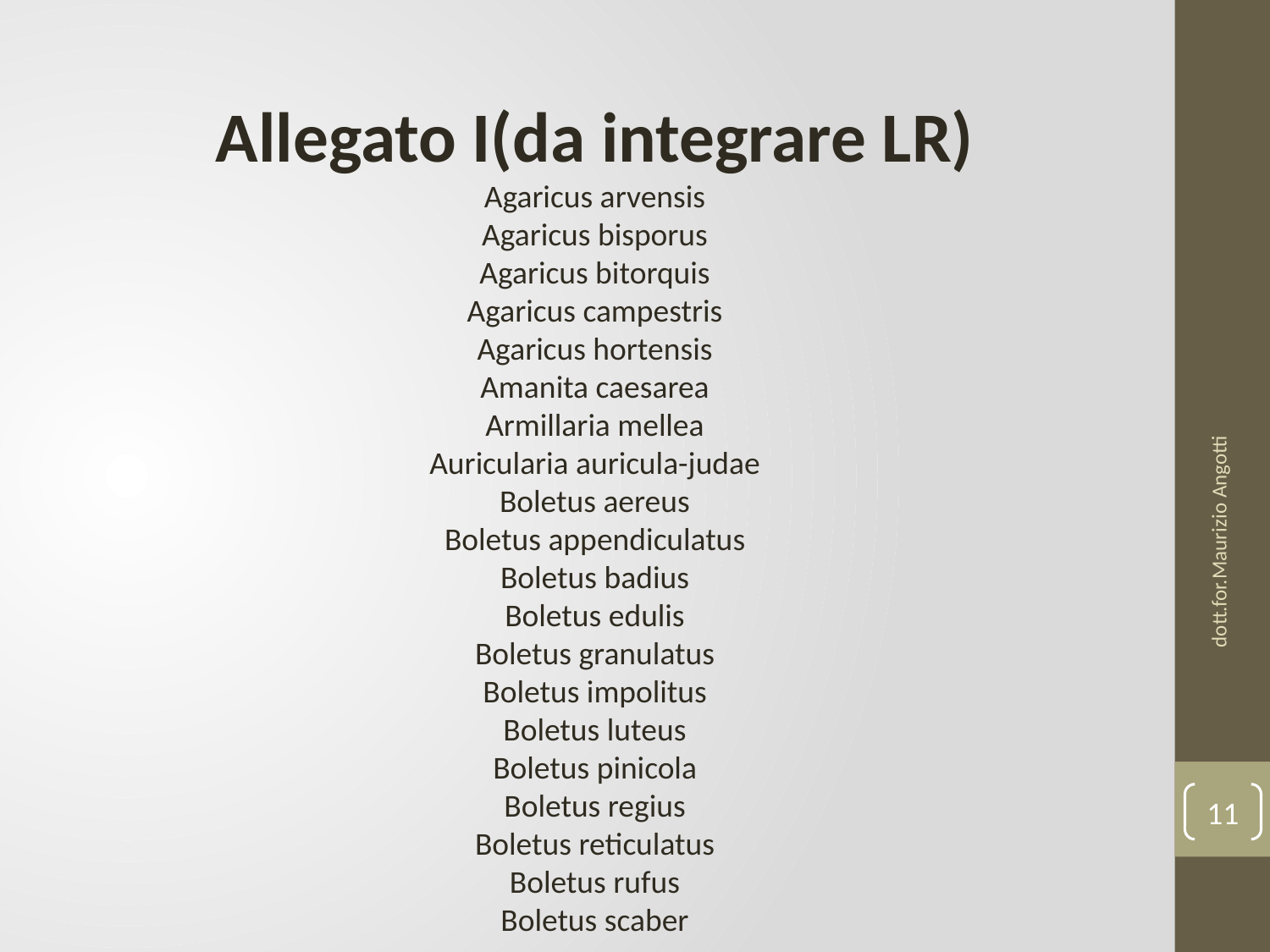

Allegato I(da integrare LR)
Agaricus arvensis
Agaricus bisporus
Agaricus bitorquis
Agaricus campestris
Agaricus hortensis
Amanita caesarea
Armillaria mellea
Auricularia auricula-judae
Boletus aereus
Boletus appendiculatus
Boletus badius
Boletus edulis
Boletus granulatus
Boletus impolitus
Boletus luteus
Boletus pinicola
Boletus regius
Boletus reticulatus
Boletus rufus
Boletus scaber
dott.for.Maurizio Angotti
11